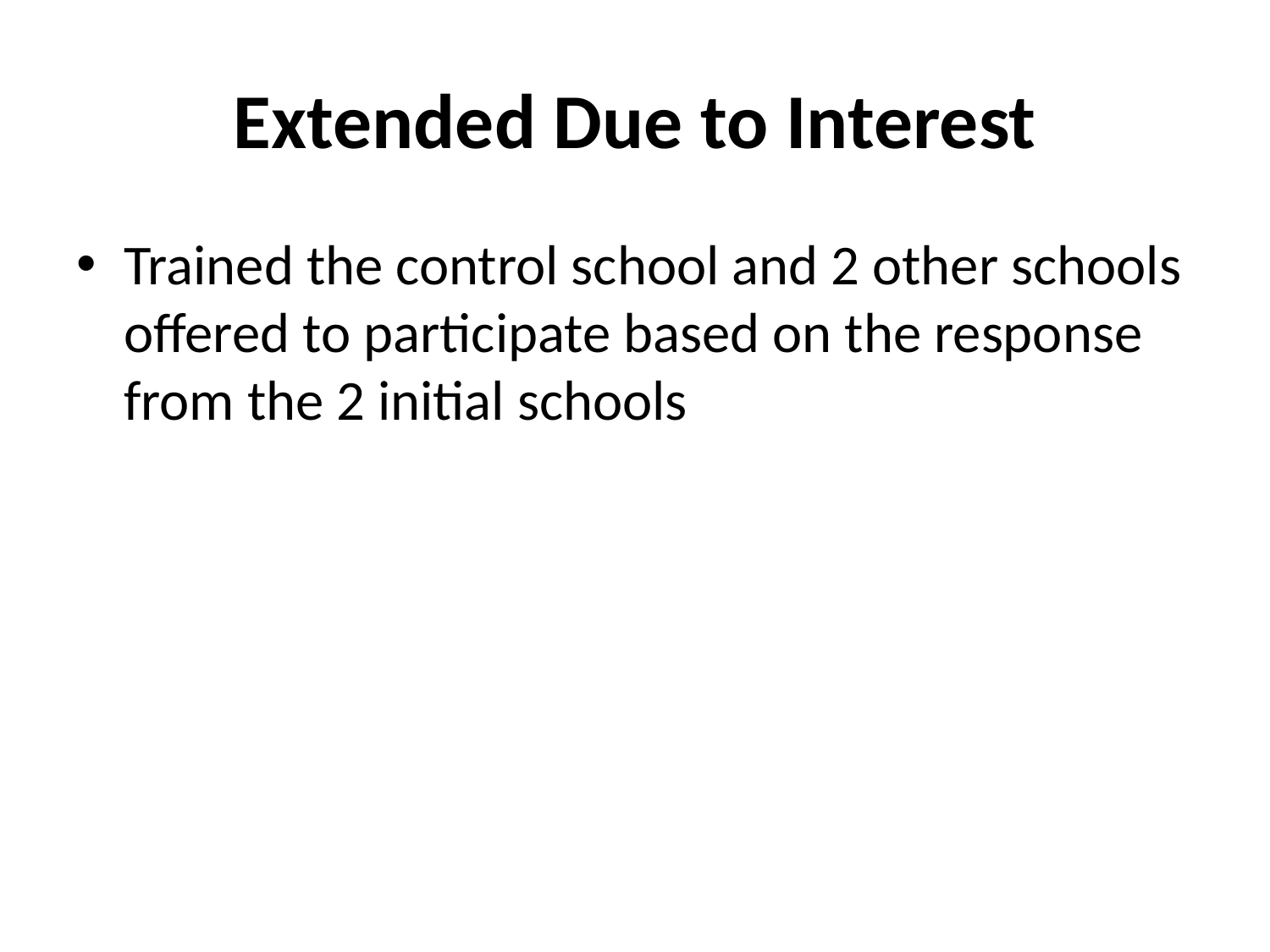

# Extended Due to Interest
Trained the control school and 2 other schools offered to participate based on the response from the 2 initial schools